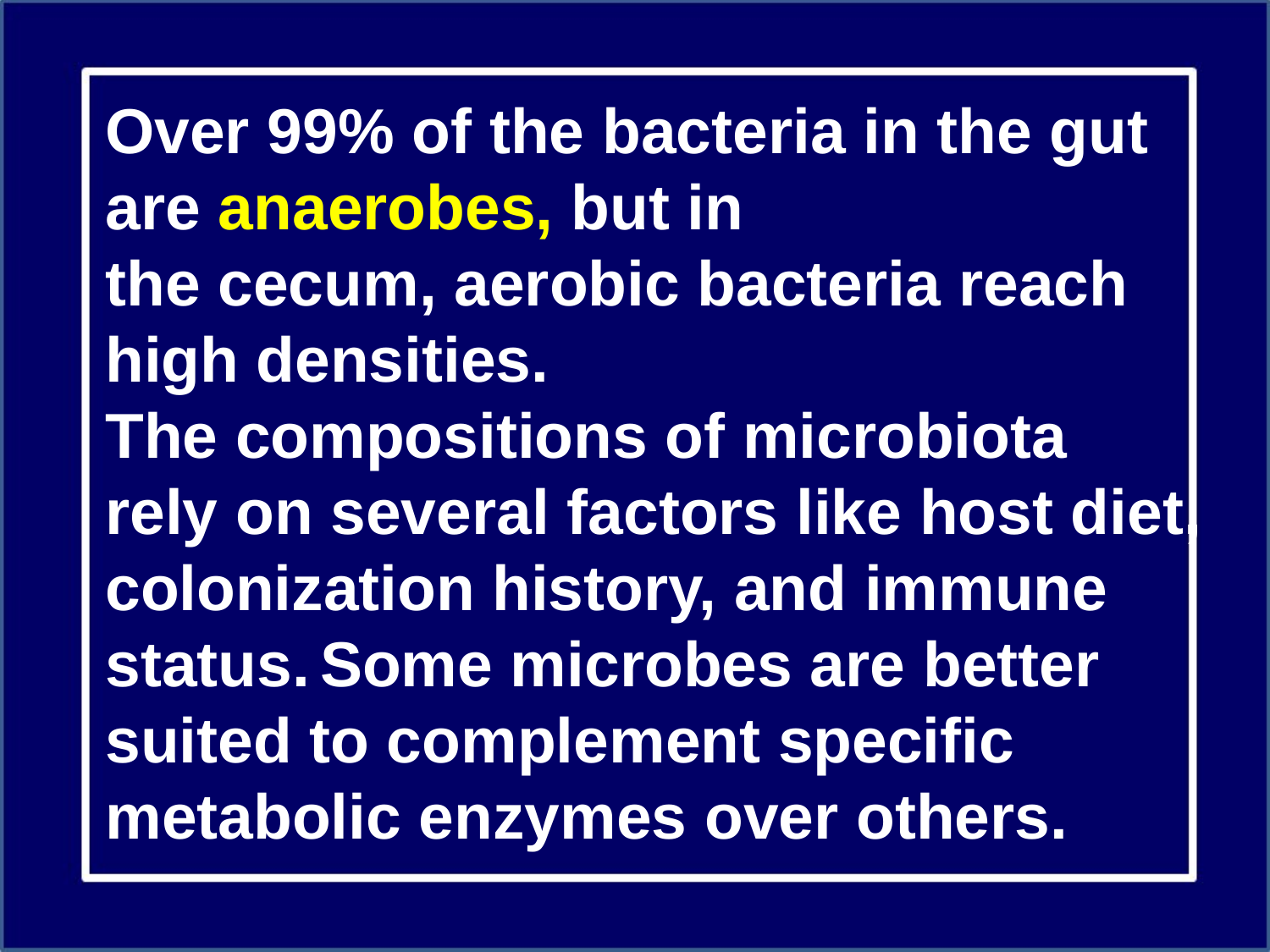

Over 99% of the bacteria in the gut are anaerobes, but in the cecum, aerobic bacteria reach high densities.
The compositions of microbiota  rely on several factors like host diet, colonization history, and immune status. Some microbes are better suited to complement specific metabolic enzymes over others.